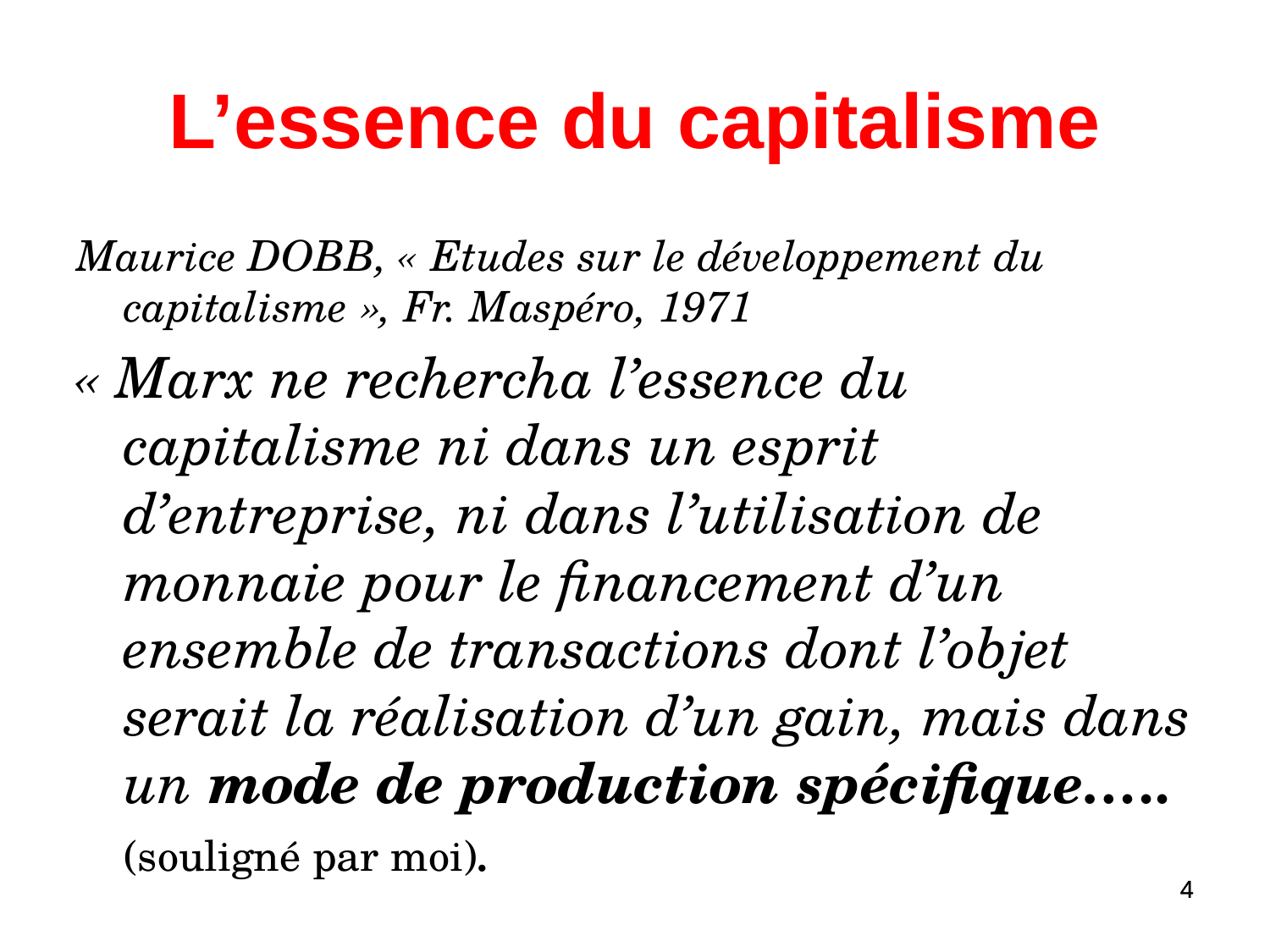

# L’essence du capitalisme
Maurice DOBB, « Etudes sur le développement du capitalisme », Fr. Maspéro, 1971
« Marx ne rechercha l’essence du capitalisme ni dans un esprit d’entreprise, ni dans l’utilisation de monnaie pour le financement d’un ensemble de transactions dont l’objet serait la réalisation d’un gain, mais dans un mode de production spécifique….. (souligné par moi).
4
4